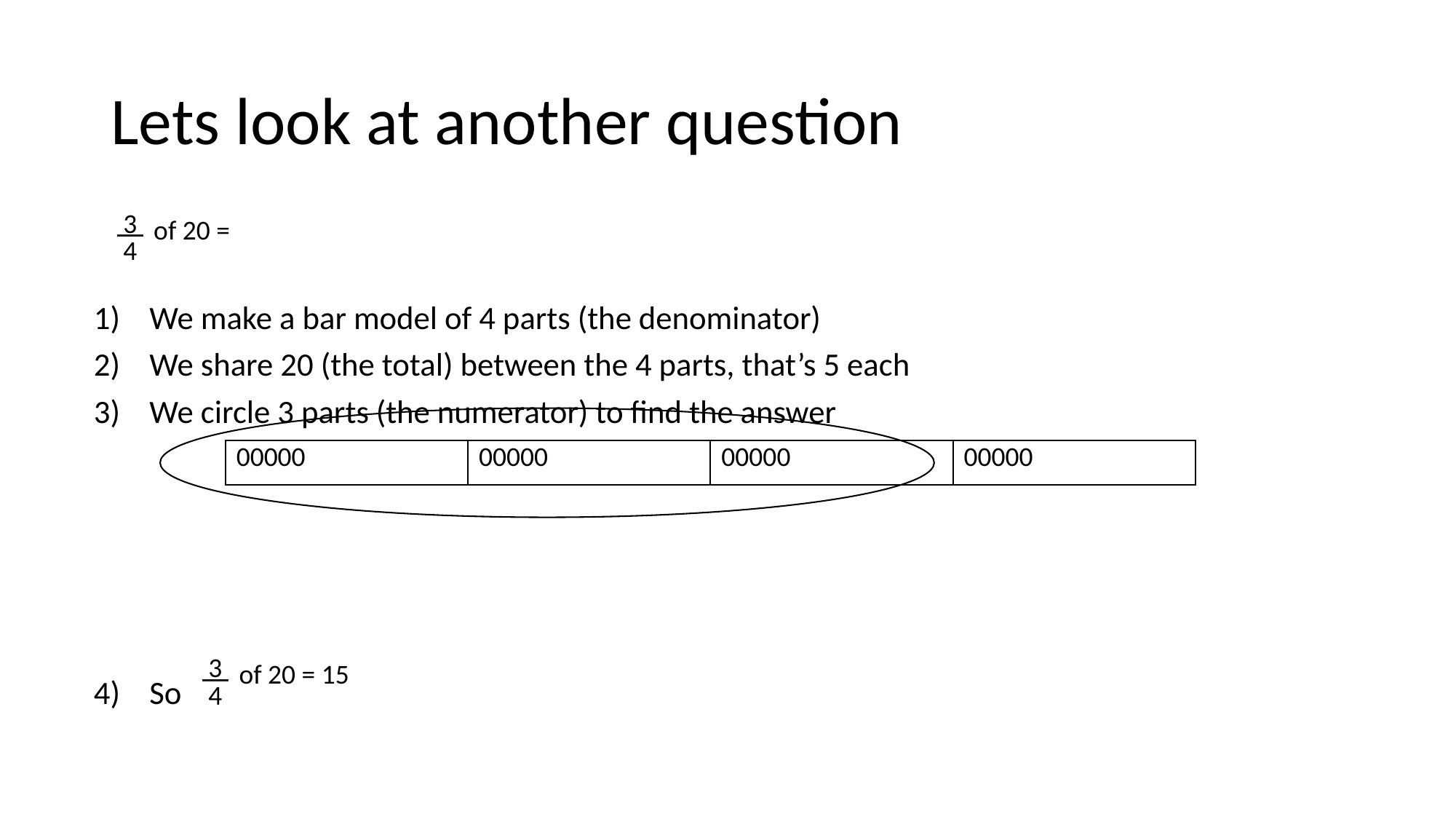

# Lets look at another question

We make a bar model of 4 parts (the denominator)
We share 20 (the total) between the 4 parts, that’s 5 each
We circle 3 parts (the numerator) to find the answer

So

3
4
of 20 =

| 00000 | 00000 | 00000 | 00000 |
| --- | --- | --- | --- |
3
4
of 20 = 15